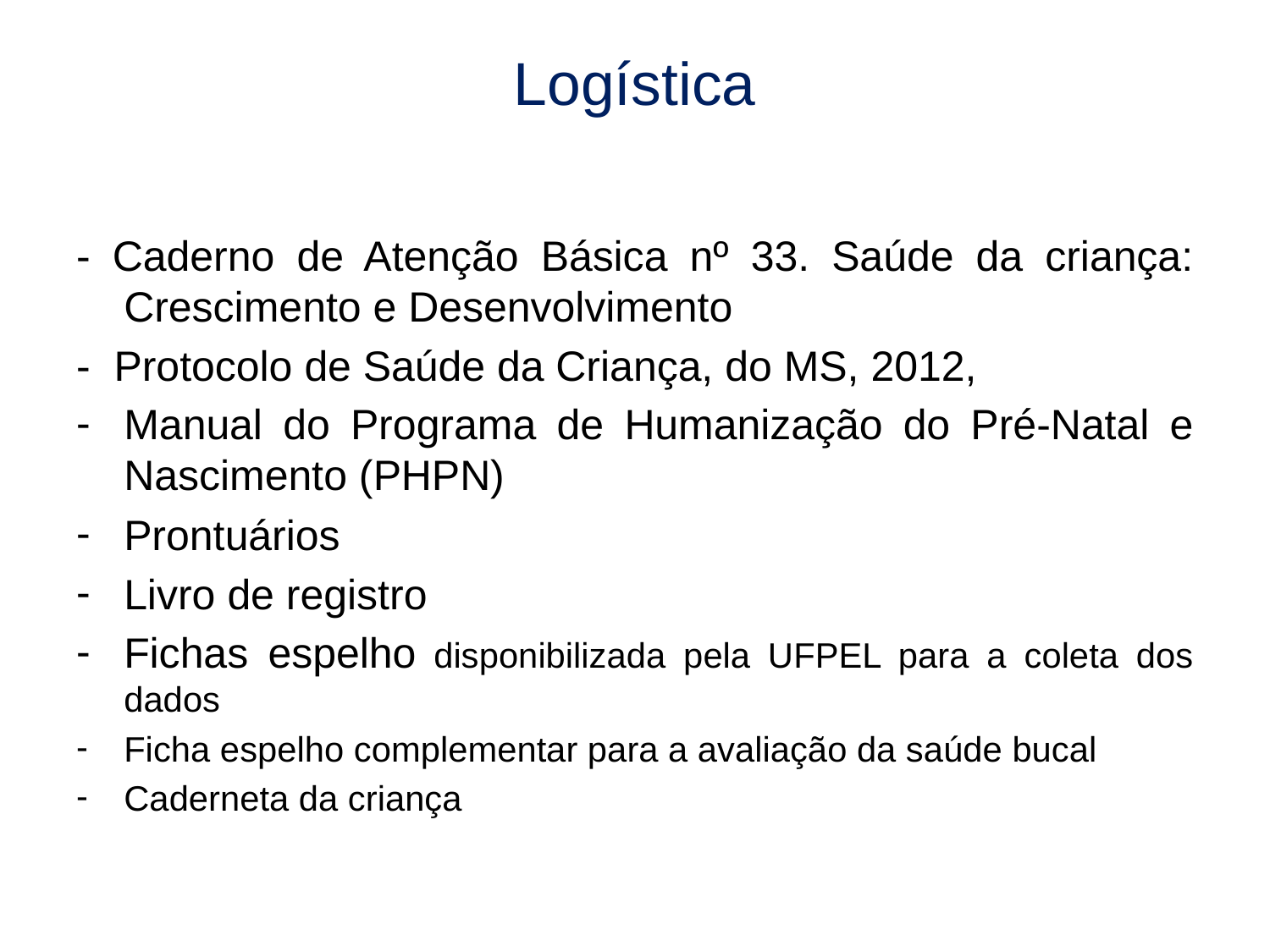

# Logística
- Caderno de Atenção Básica nº 33. Saúde da criança: Crescimento e Desenvolvimento
-  Protocolo de Saúde da Criança, do MS, 2012,
Manual do Programa de Humanização do Pré-Natal e Nascimento (PHPN)
Prontuários
Livro de registro
Fichas espelho disponibilizada pela UFPEL para a coleta dos dados
Ficha espelho complementar para a avaliação da saúde bucal
Caderneta da criança